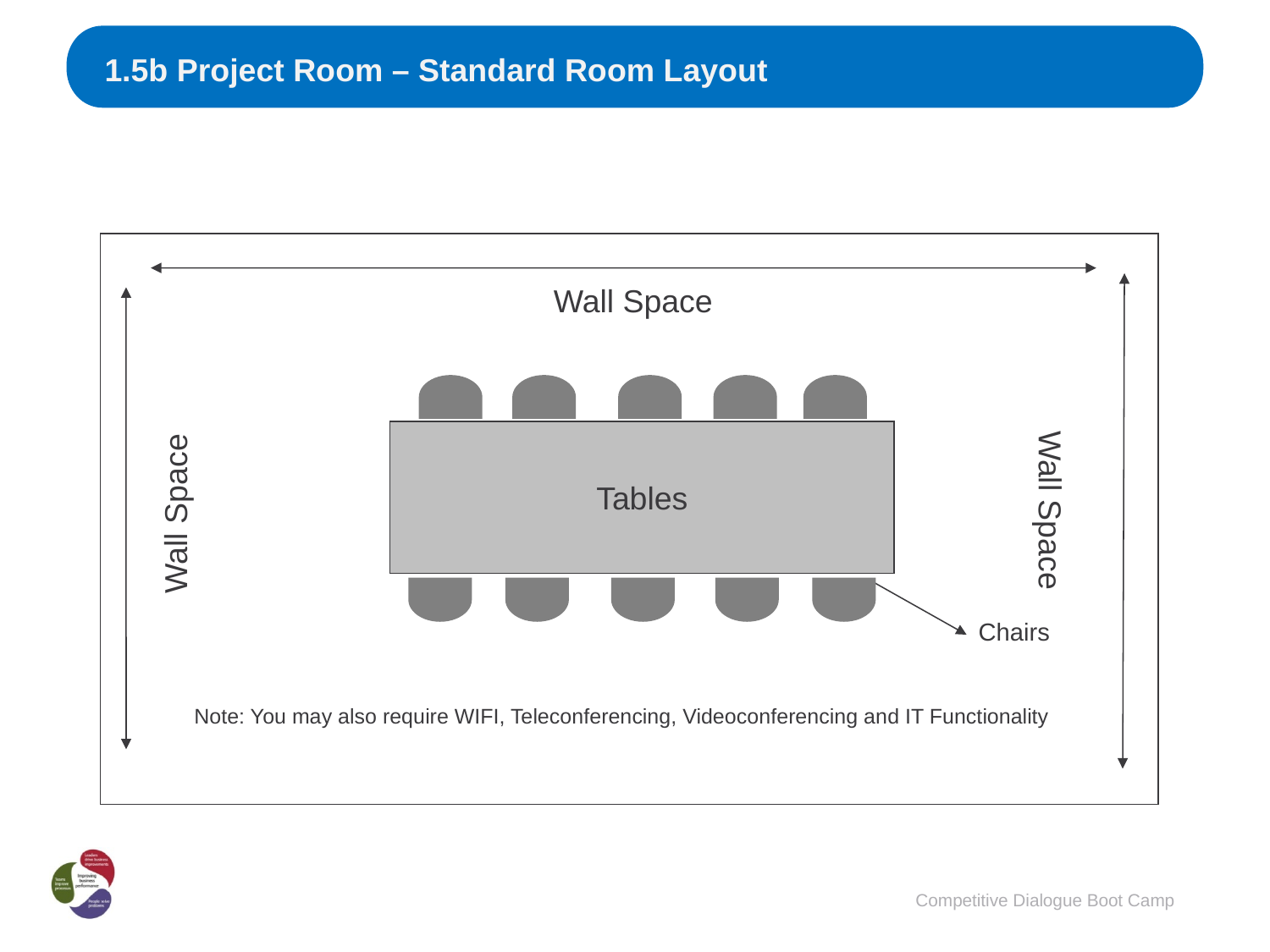

1.5b Project Room – Standard Room Layout

Wall Space

Wall Space
Wall Space

Tables

Note: You may also require WIFI, Teleconferencing, Videoconferencing and IT Functionality

Chairs